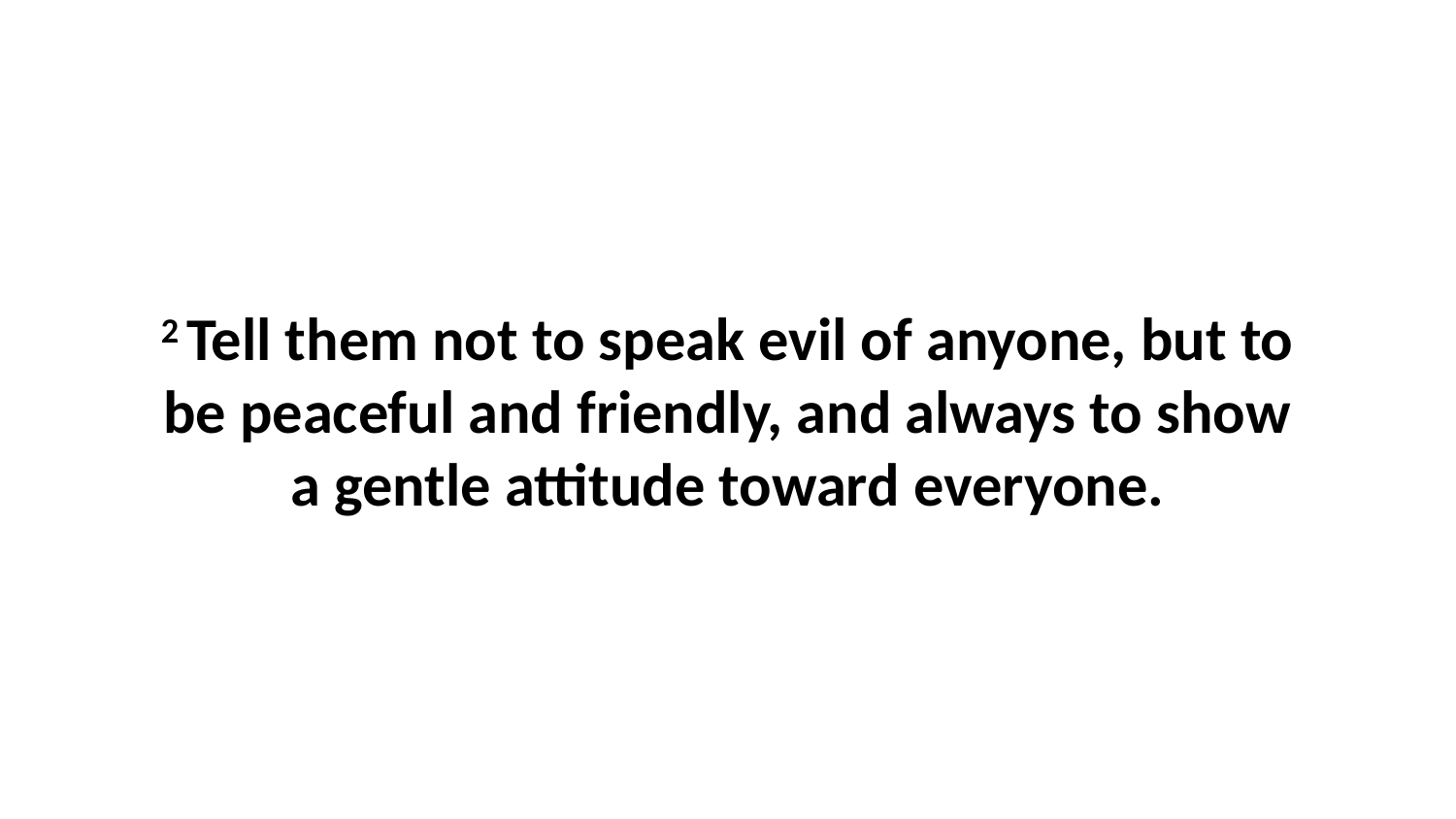

2 Tell them not to speak evil of anyone, but to be peaceful and friendly, and always to show a gentle attitude toward everyone.